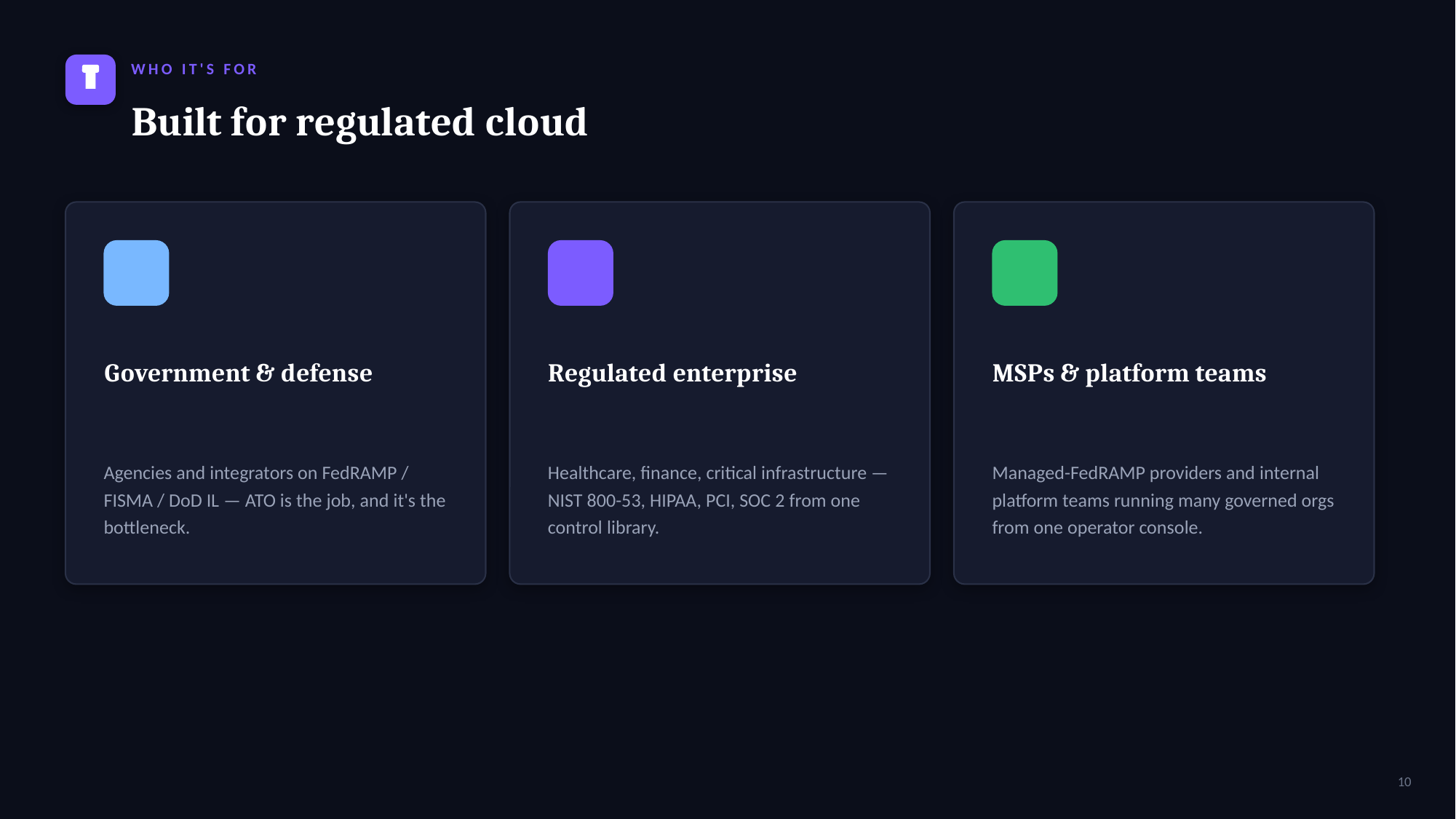

WHO IT'S FOR

Built for regulated cloud

Government & defense
Regulated enterprise
MSPs & platform teams
Agencies and integrators on FedRAMP / FISMA / DoD IL — ATO is the job, and it's the bottleneck.
Healthcare, finance, critical infrastructure — NIST 800-53, HIPAA, PCI, SOC 2 from one control library.
Managed-FedRAMP providers and internal platform teams running many governed orgs from one operator console.
10